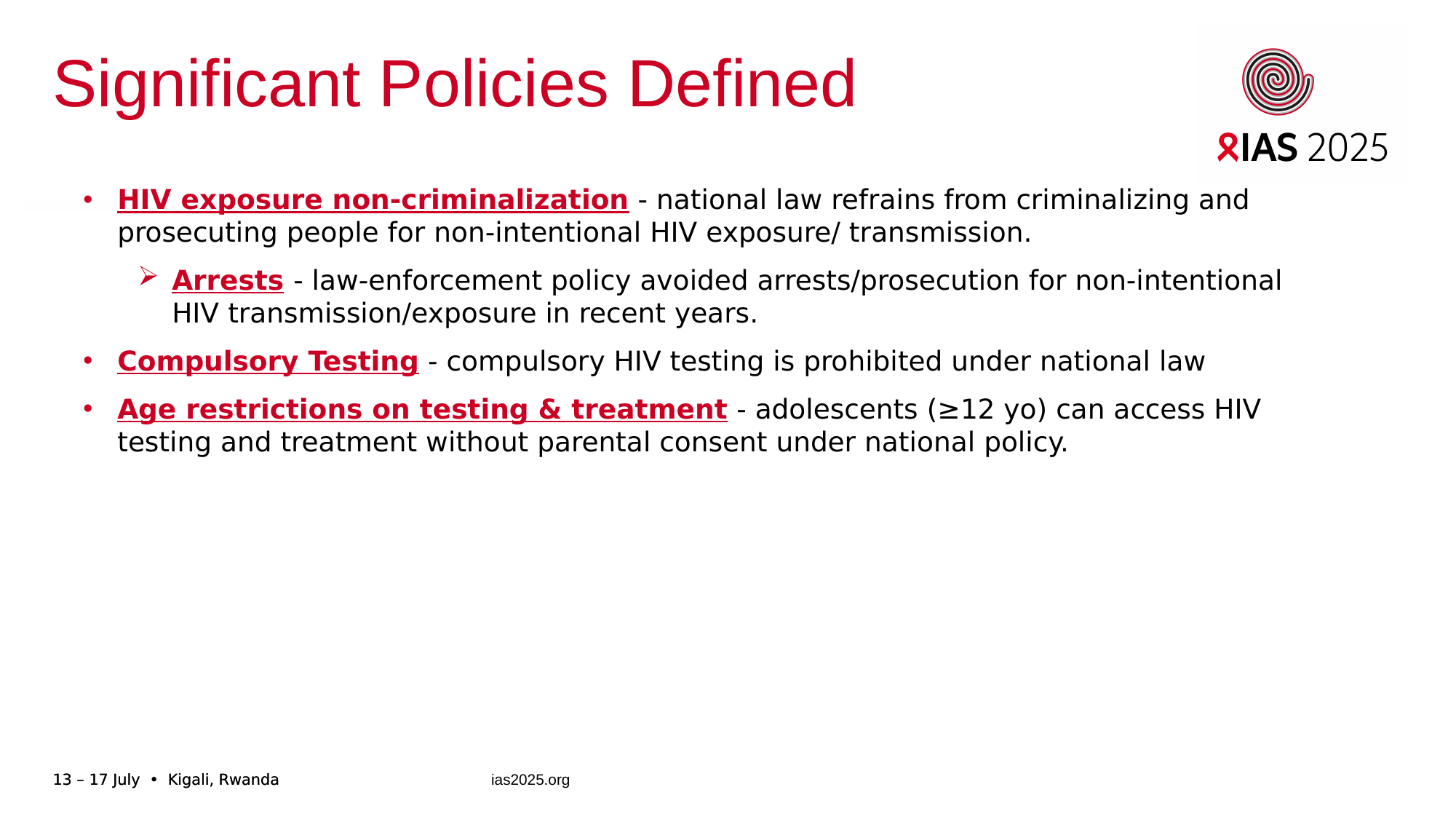

# Significant Policies Defined

HIV exposure non-criminalization - national law refrains from criminalizing and prosecuting people for non-intentional HIV exposure/ transmission.
Arrests - law-enforcement policy avoided arrests/prosecution for non-intentional HIV transmission/exposure in recent years.
Compulsory Testing - compulsory HIV testing is prohibited under national law
Age restrictions on testing & treatment - adolescents (≥12 yo) can access HIV testing and treatment without parental consent under national policy.